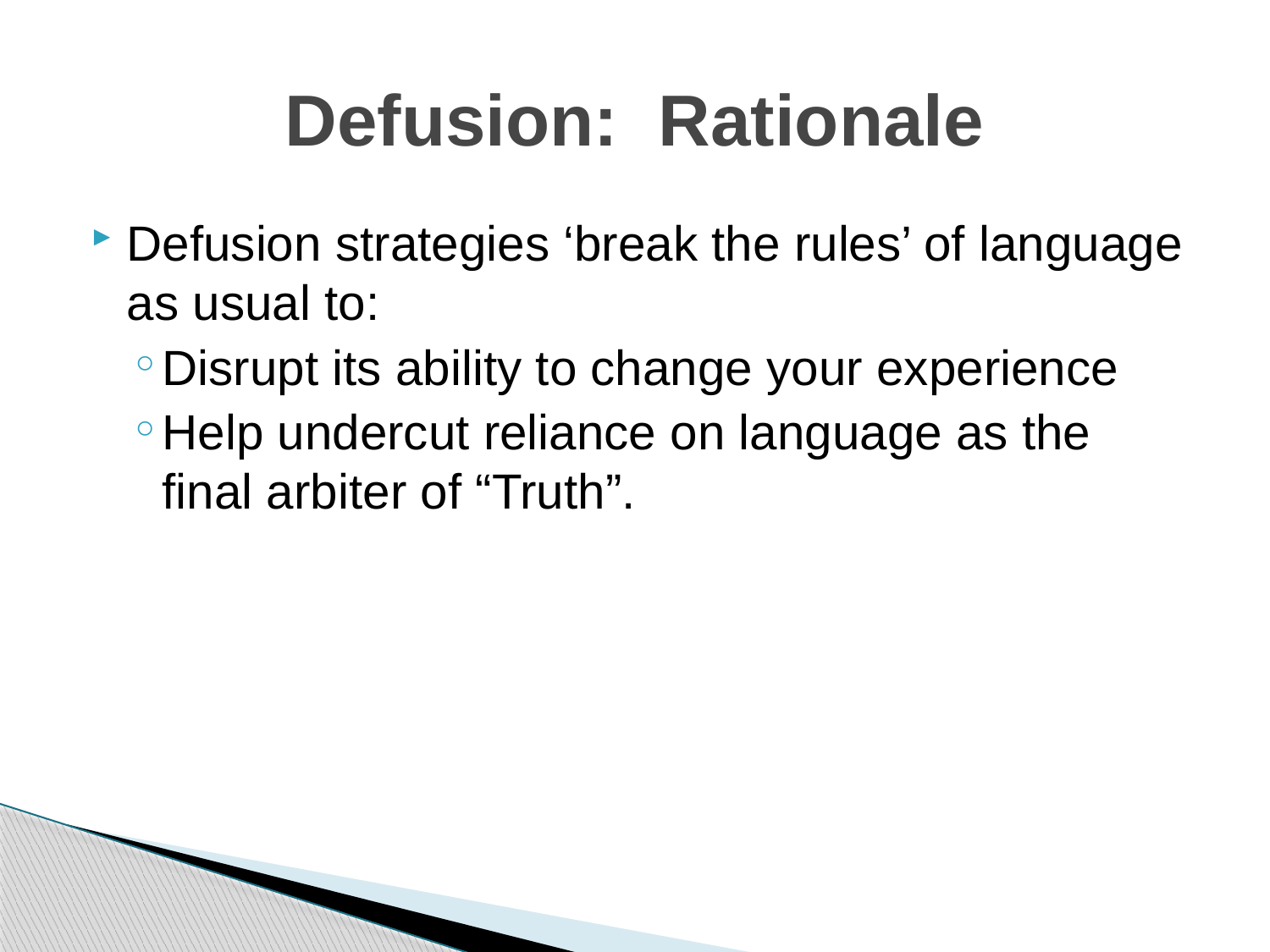

# Defusion:  Rationale
Defusion strategies ‘break the rules’ of language as usual to:
Disrupt its ability to change your experience
Help undercut reliance on language as the final arbiter of “Truth”.